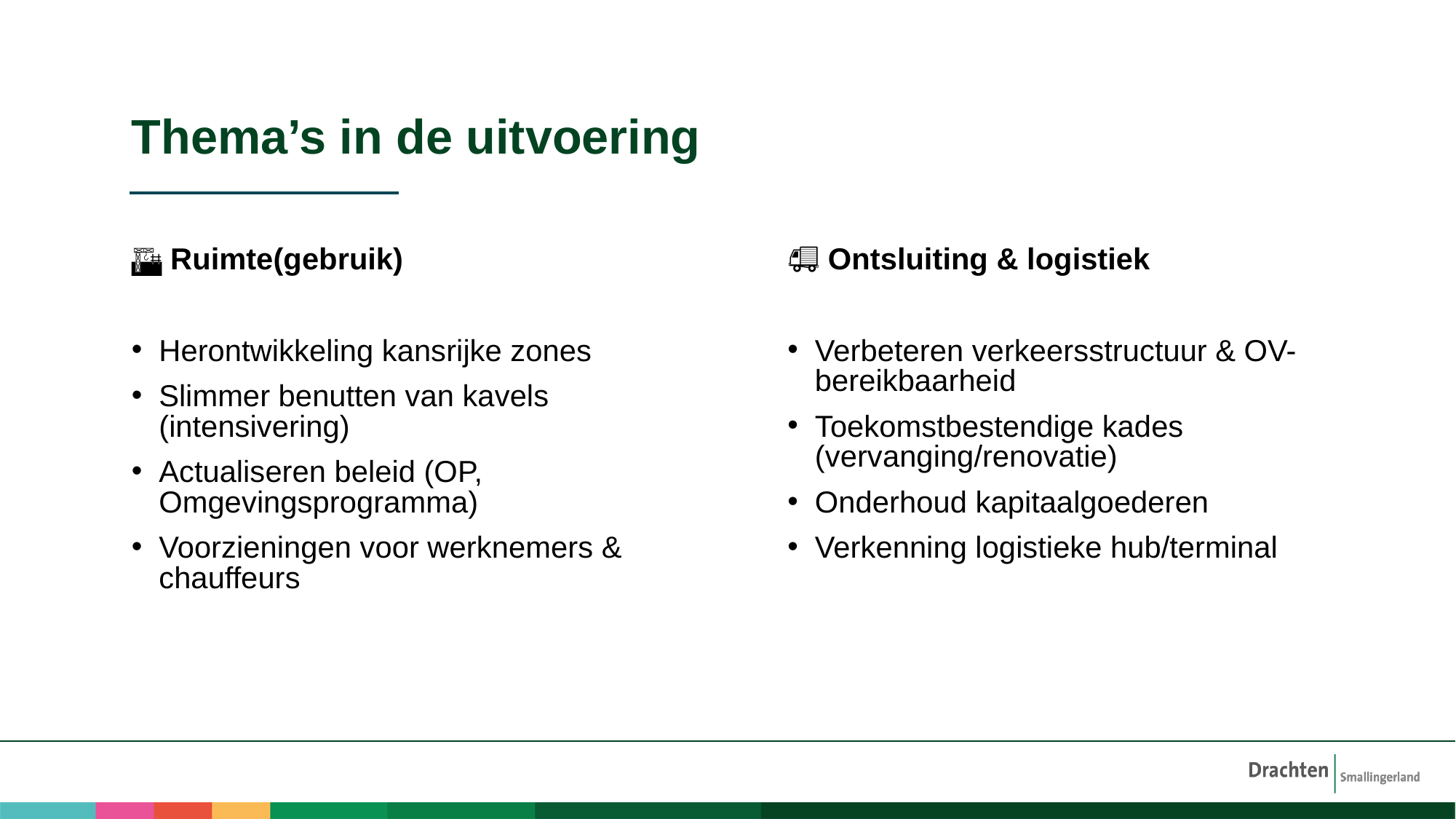

# Thema’s in de uitvoering
🏗️ Ruimte(gebruik)

Herontwikkeling kansrijke zones
Slimmer benutten van kavels (intensivering)
Actualiseren beleid (OP, Omgevingsprogramma)
Voorzieningen voor werknemers & chauffeurs

🚚 Ontsluiting & logistiek

Verbeteren verkeersstructuur & OV-bereikbaarheid
Toekomstbestendige kades (vervanging/renovatie)
Onderhoud kapitaalgoederen
Verkenning logistieke hub/terminal